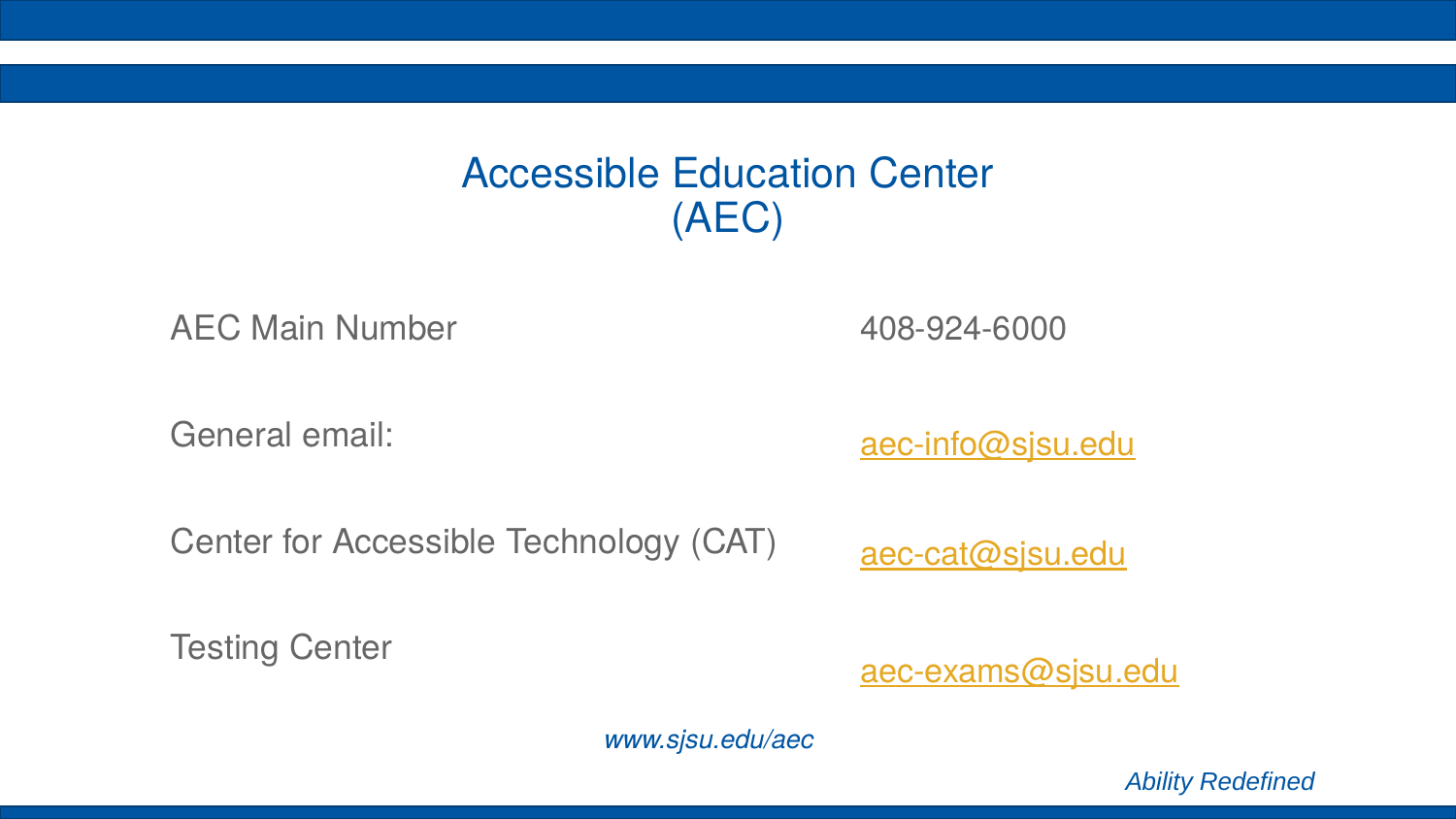

# Accessible Education Center (AEC)
AEC Main Number

General email:

Center for Accessible Technology (CAT)

Testing Center

408-924-6000

aec-info@sjsu.edu

aec-cat@sjsu.edu

aec-exams@sjsu.edu

www.sjsu.edu/aec
Ability Redefined